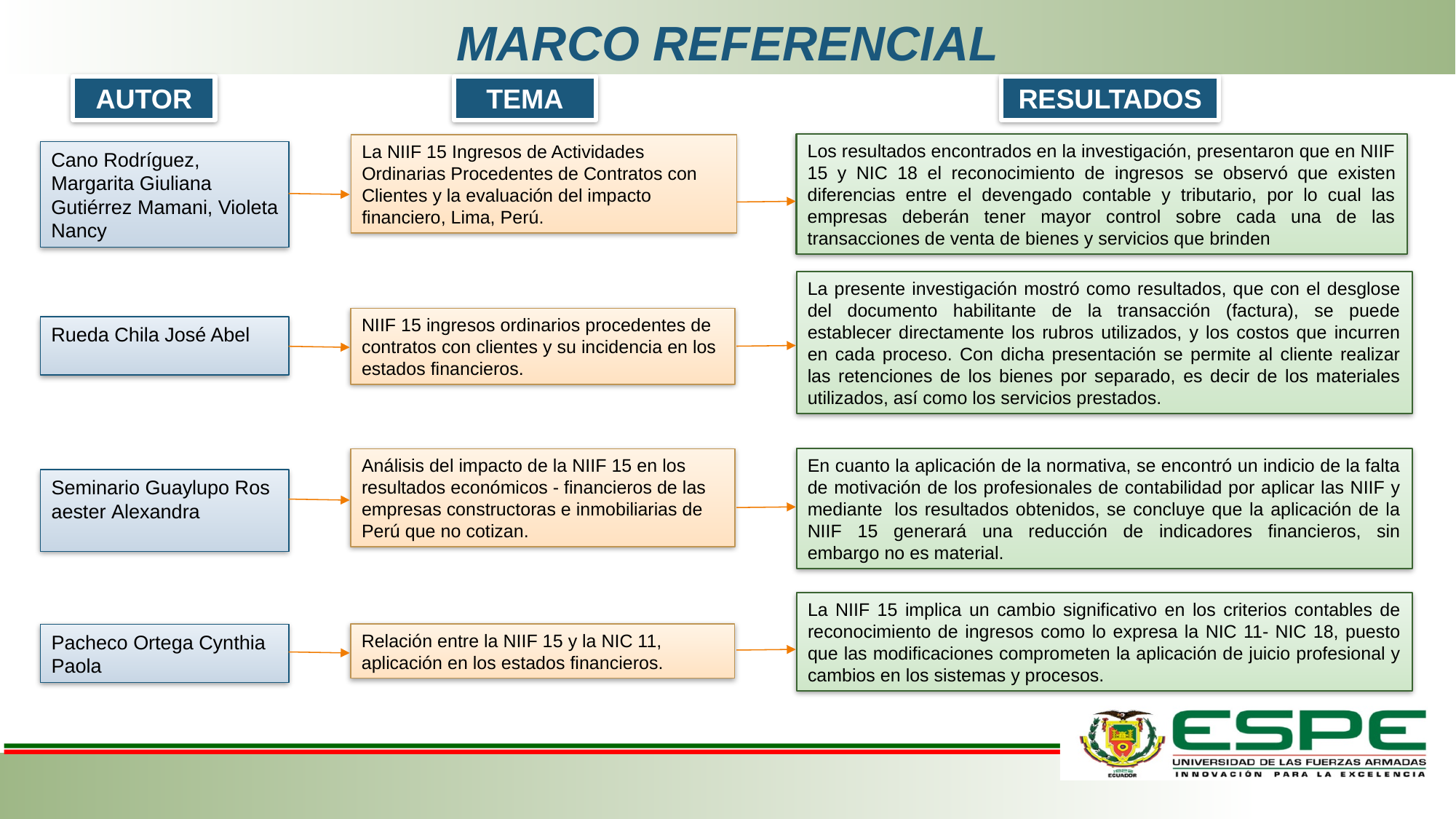

# MARCO REFERENCIAL
AUTOR
TEMA
RESULTADOS
Los resultados encontrados en la investigación, presentaron que en NIIF 15 y NIC 18 el reconocimiento de ingresos se observó que existen diferencias entre el devengado contable y tributario, por lo cual las empresas deberán tener mayor control sobre cada una de las transacciones de venta de bienes y servicios que brinden
La NIIF 15 Ingresos de Actividades Ordinarias Procedentes de Contratos con Clientes y la evaluación del impacto financiero, Lima, Perú.
Cano Rodríguez, Margarita Giuliana
Gutiérrez Mamani, Violeta Nancy
La presente investigación mostró como resultados, que con el desglose del documento habilitante de la transacción (factura), se puede establecer directamente los rubros utilizados, y los costos que incurren en cada proceso. Con dicha presentación se permite al cliente realizar las retenciones de los bienes por separado, es decir de los materiales utilizados, así como los servicios prestados.
NIIF 15 ingresos ordinarios procedentes de contratos con clientes y su incidencia en los estados financieros.
Rueda Chila José Abel

En cuanto la aplicación de la normativa, se encontró un indicio de la falta de motivación de los profesionales de contabilidad por aplicar las NIIF y mediante  los resultados obtenidos, se concluye que la aplicación de la NIIF 15 generará una reducción de indicadores financieros, sin embargo no es material.
Análisis del impacto de la NIIF 15 en los resultados económicos - financieros de las empresas constructoras e inmobiliarias de Perú que no cotizan.
Seminario Guaylupo Rosaester Alexandra

La NIIF 15 implica un cambio significativo en los criterios contables de reconocimiento de ingresos como lo expresa la NIC 11- NIC 18, puesto que las modificaciones comprometen la aplicación de juicio profesional y cambios en los sistemas y procesos.
Relación entre la NIIF 15 y la NIC 11, aplicación en los estados financieros.
Pacheco Ortega Cynthia Paola